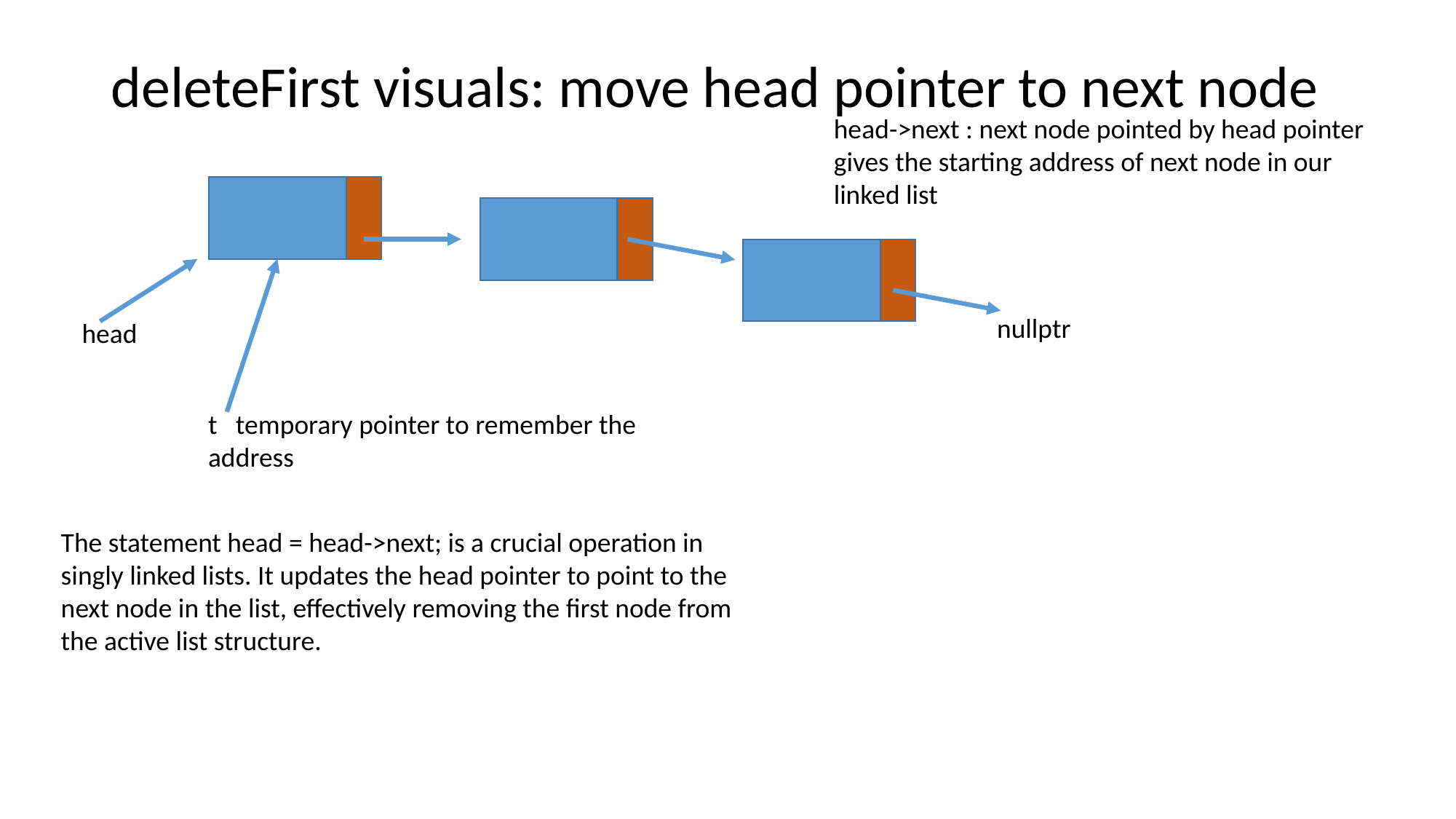

# deleteFirst visuals: move head pointer to next node
head->next : next node pointed by head pointer gives the starting address of next node in our linked list

nullptr
head
t   temporary pointer to remember the address
The statement head = head->next; is a crucial operation in singly linked lists. It updates the head pointer to point to the next node in the list, effectively removing the first node from the active list structure.